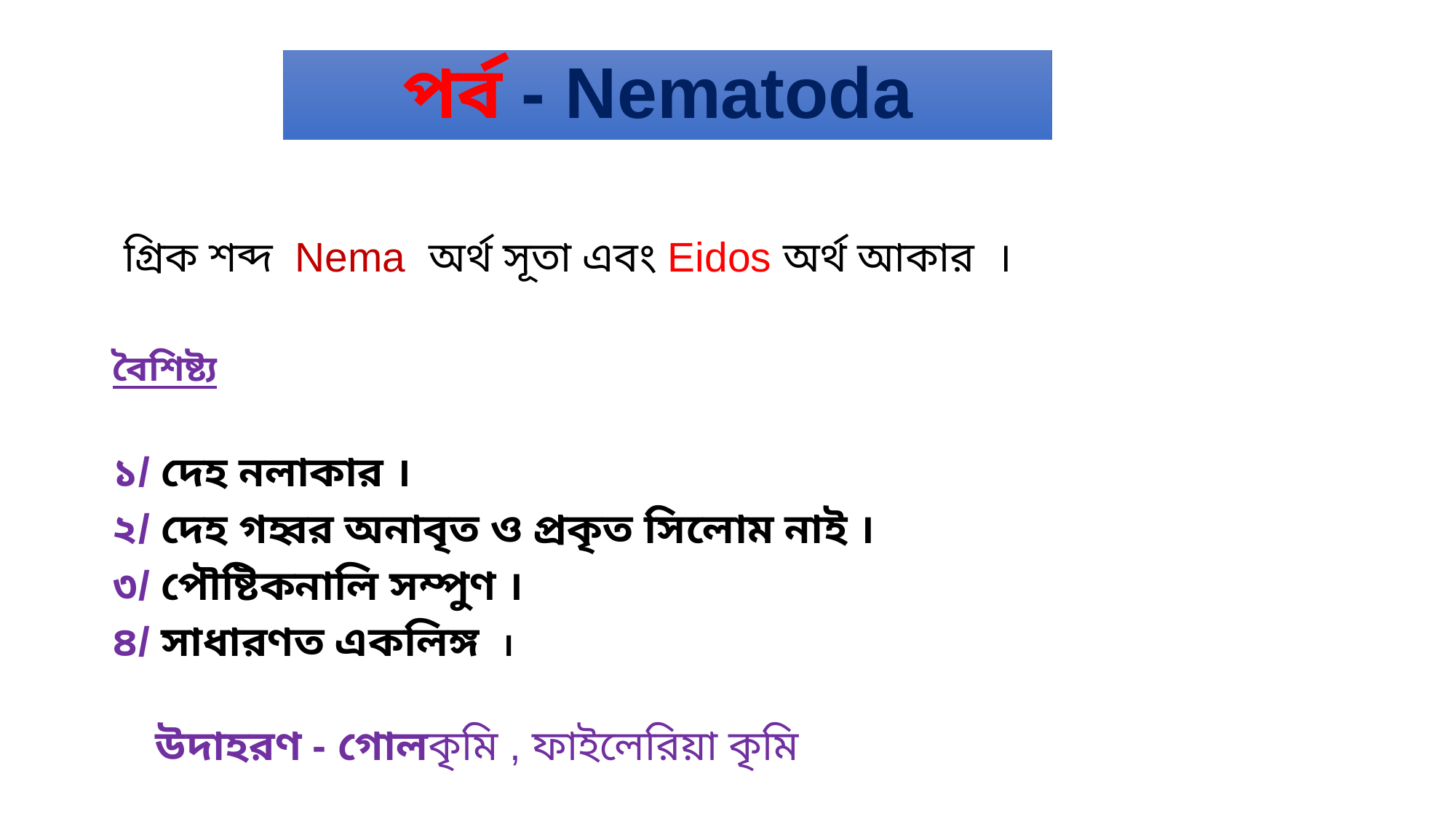

# পর্ব - Nematoda

 গ্রিক শব্দ  Nema  অর্থ সূতা এবং Eidos অর্থ আকার  ।

বৈশিষ্ট্য

১/ দেহ নলাকার ।
২/ দেহ গহ্বর অনাবৃত ও প্রকৃত সিলোম নাই ।
৩/ পৌষ্টিকনালি সম্পুণ ।
৪/ সাধারণত একলিঙ্গ  ।

    উদাহরণ - গোলকৃমি , ফাইলেরিয়া কৃমি